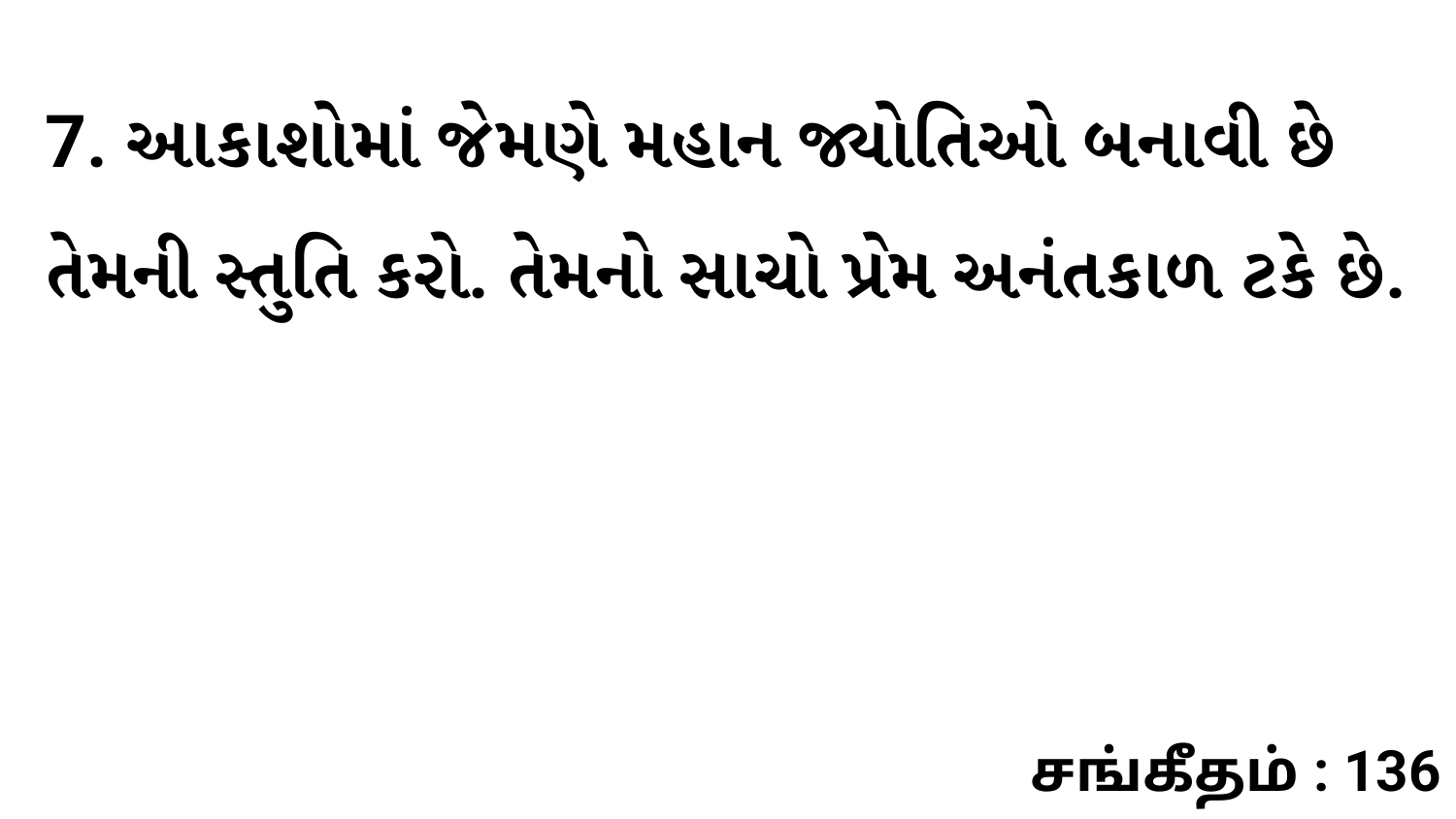

7. આકાશોમાં જેમણે મહાન જ્યોતિઓ બનાવી છે તેમની સ્તુતિ કરો. તેમનો સાચો પ્રેમ અનંતકાળ ટકે છે.
சங்கீதம் : 136